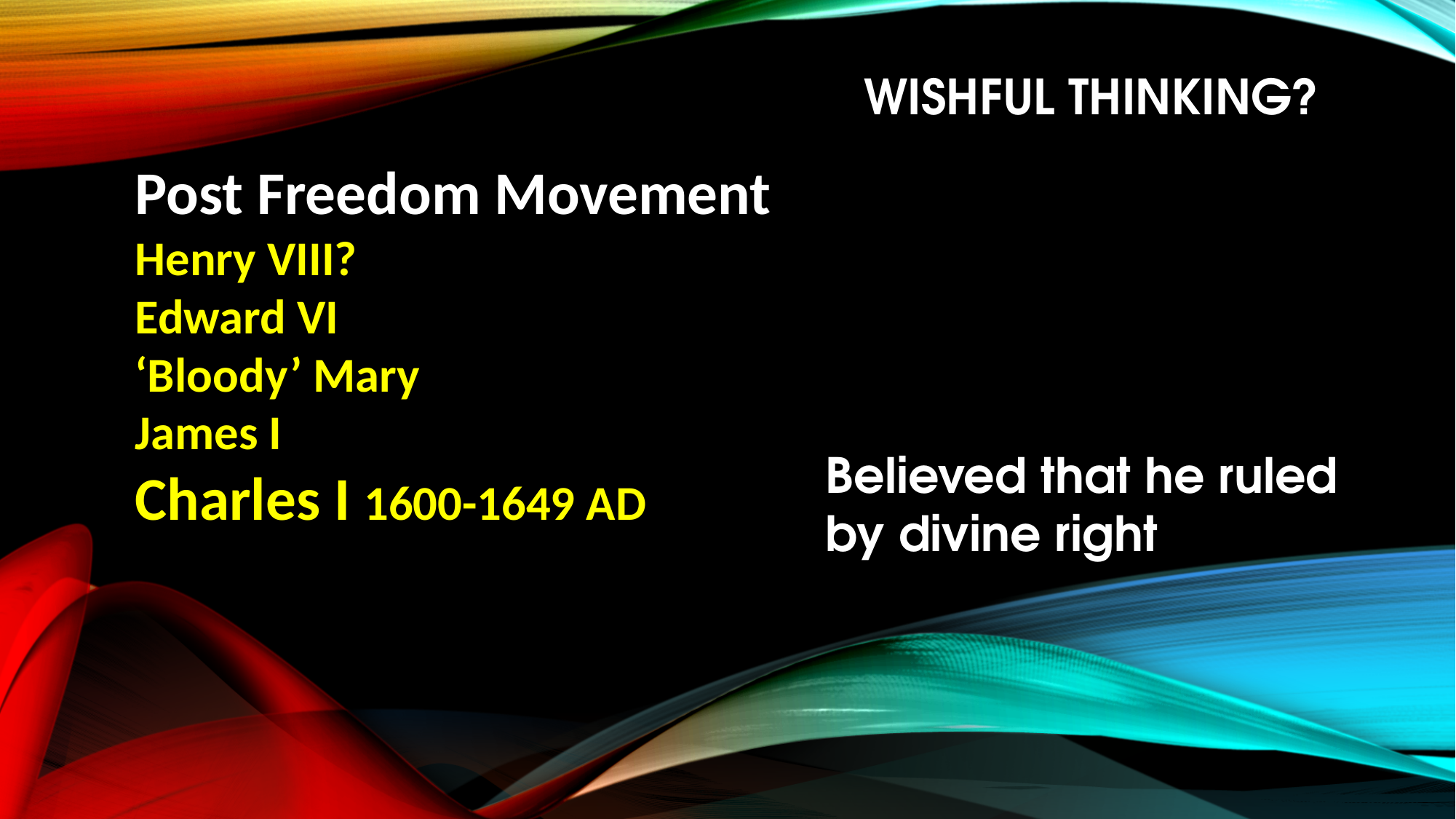

# Wishful thinking?
Post Freedom Movement
Henry VIII?
Edward VI
‘Bloody’ Mary
James I
Charles I 1600-1649 AD
Believed that he ruled by divine right